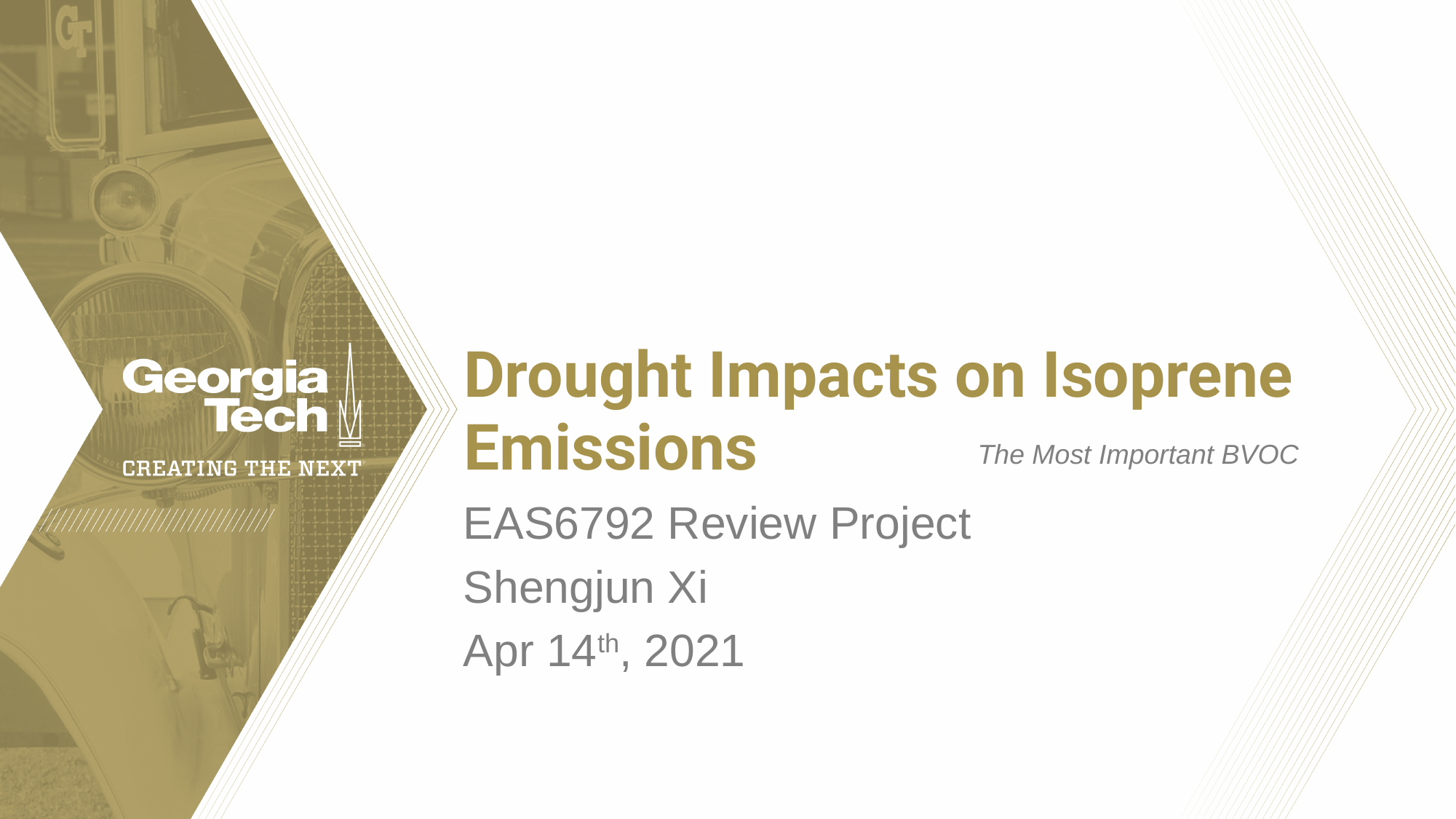

# Drought Impacts on Isoprene Emissions
The Most Important BVOC
EAS6792 Review Project
Shengjun Xi
Apr 14th, 2021